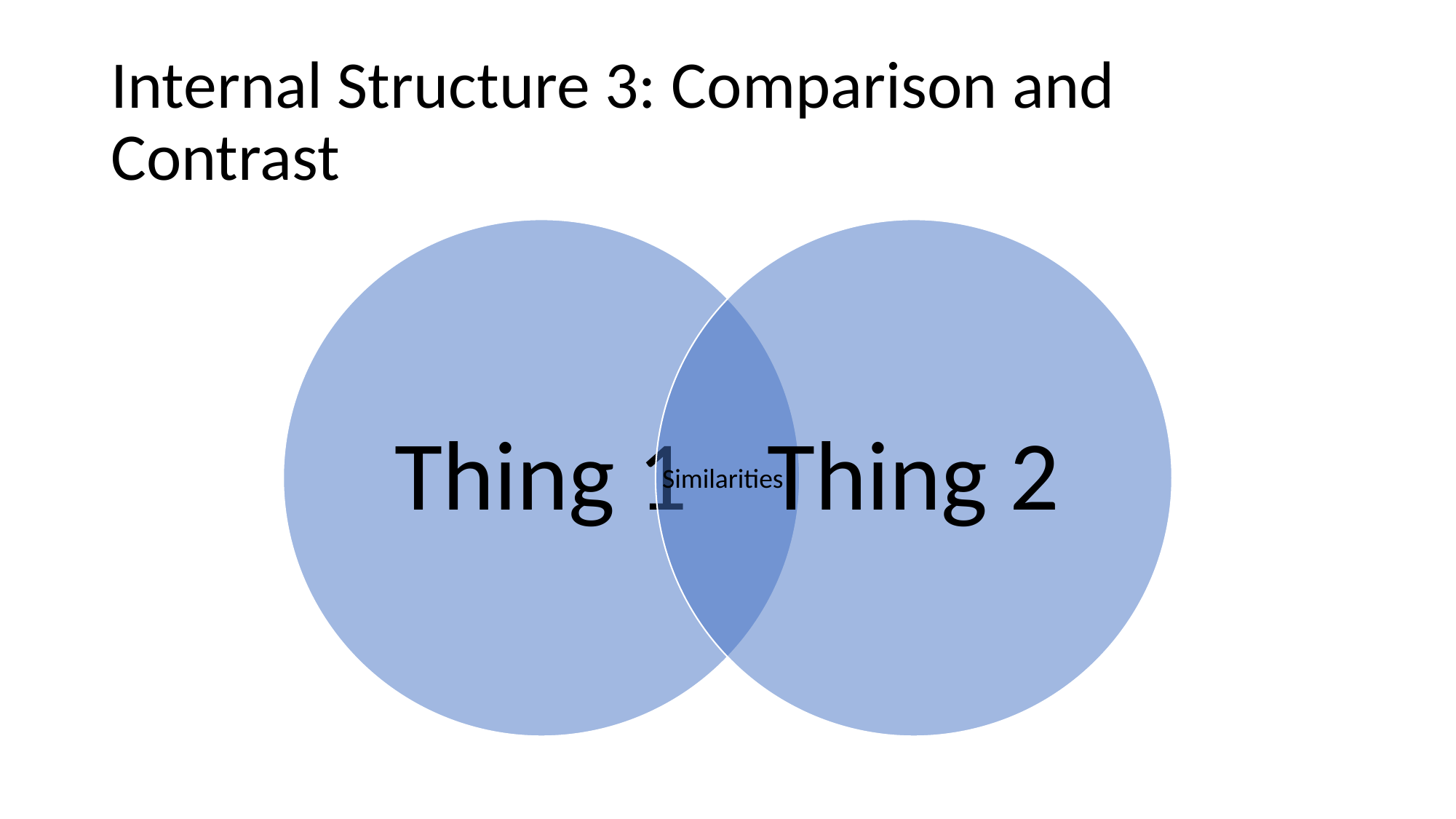

# Internal Structure 3: Comparison and Contrast
Thing 1
Thing 2
Similarities